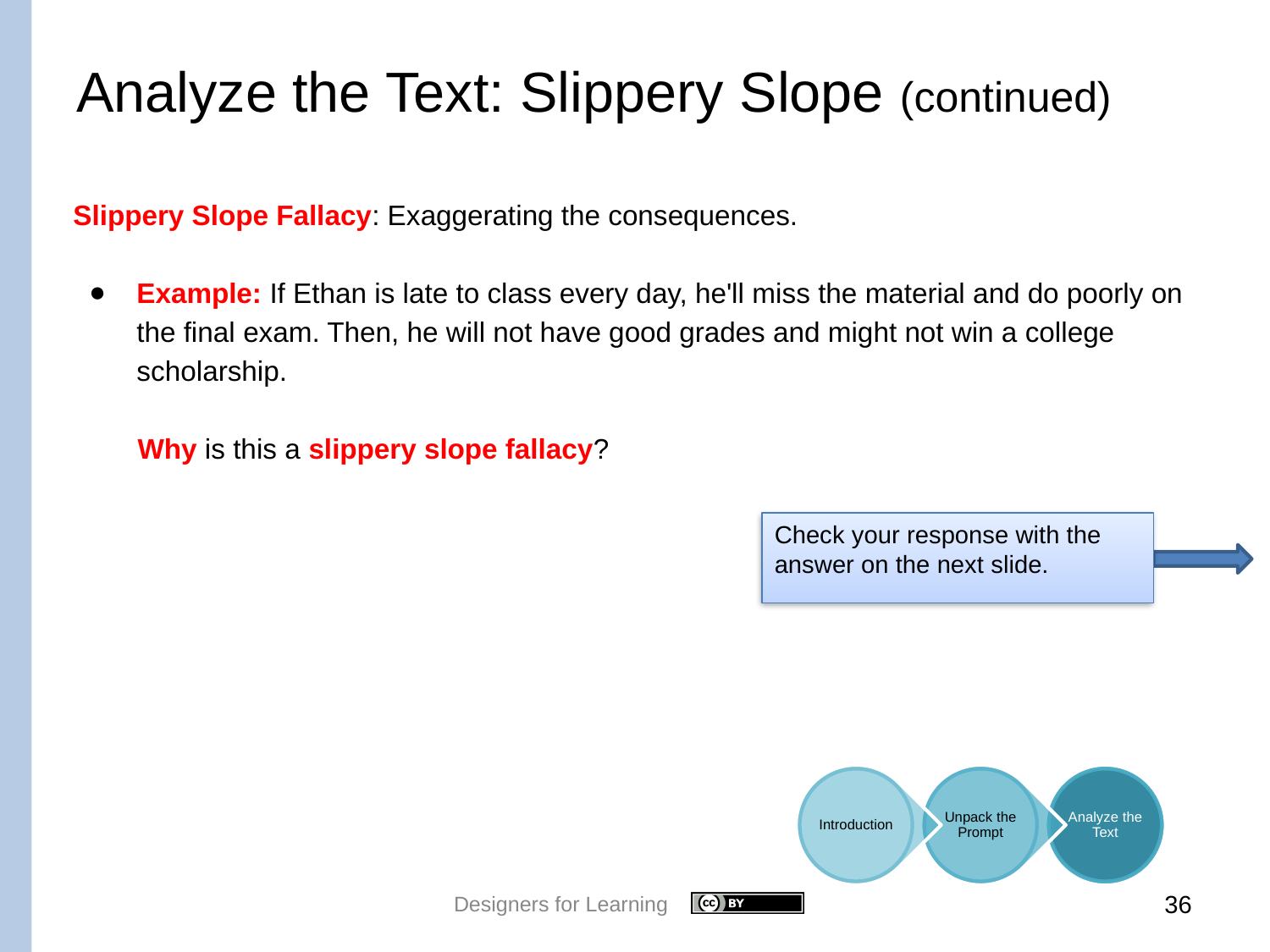

# Analyze the Text: Slippery Slope (continued)
Slippery Slope Fallacy: Exaggerating the consequences.

Example: If Ethan is late to class every day, he'll miss the material and do poorly on the final exam. Then, he will not have good grades and might not win a college scholarship.

Why is this a slippery slope fallacy?

Check your response with the answer on the next slide.

Analyze the Text
Unpack the Prompt
Introduction
Designers for Learning

36